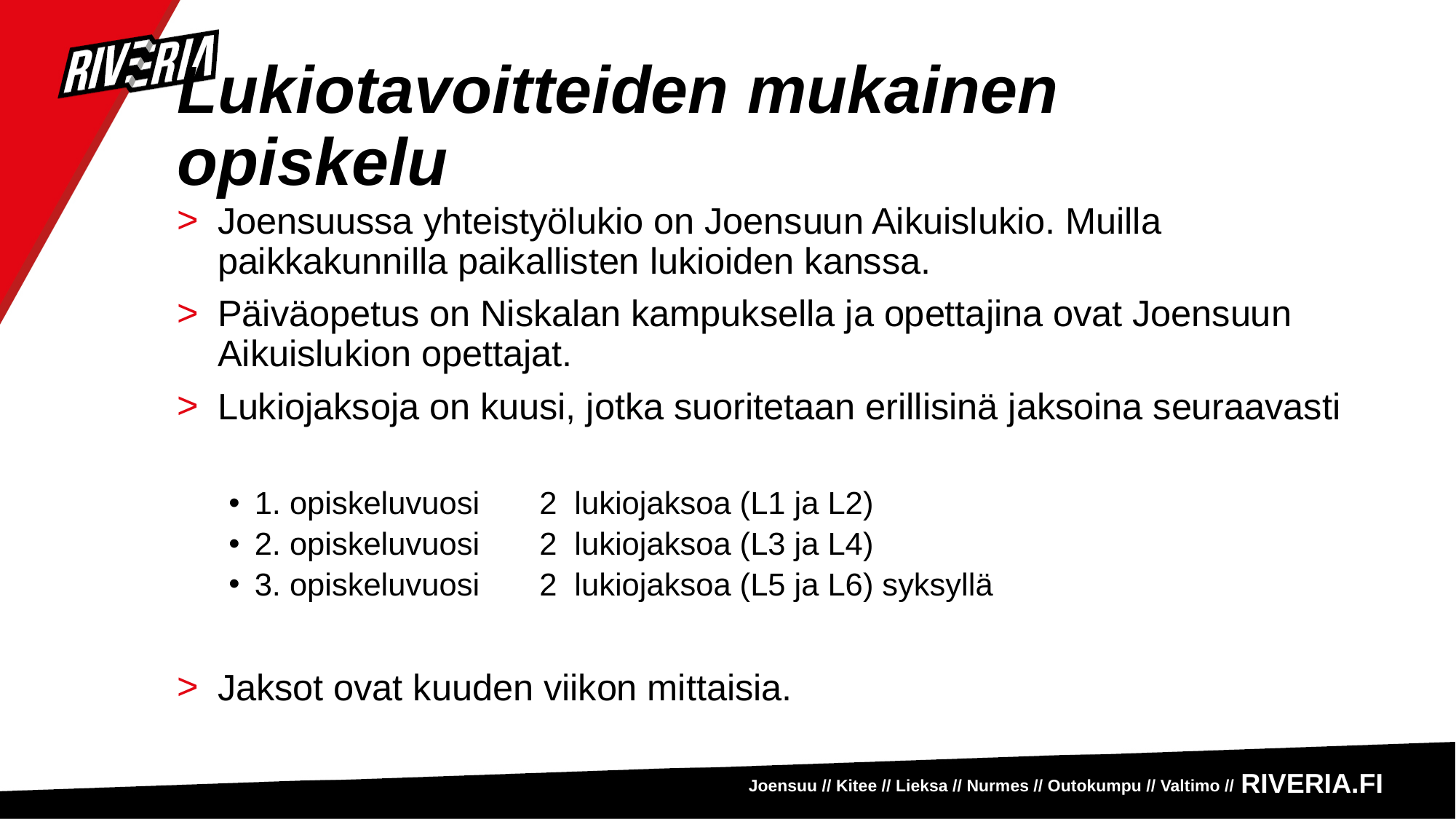

# Lukiotavoitteiden mukainen opiskelu
Joensuussa yhteistyölukio on Joensuun Aikuislukio. Muilla paikkakunnilla paikallisten lukioiden kanssa.
Päiväopetus on Niskalan kampuksella ja opettajina ovat Joensuun Aikuislukion opettajat.
Lukiojaksoja on kuusi, jotka suoritetaan erillisinä jaksoina seuraavasti

1. opiskeluvuosi	2  lukiojaksoa (L1 ja L2)
2. opiskeluvuosi	2  lukiojaksoa (L3 ja L4)
3. opiskeluvuosi	2  lukiojaksoa (L5 ja L6) syksyllä

Jaksot ovat kuuden viikon mittaisia.